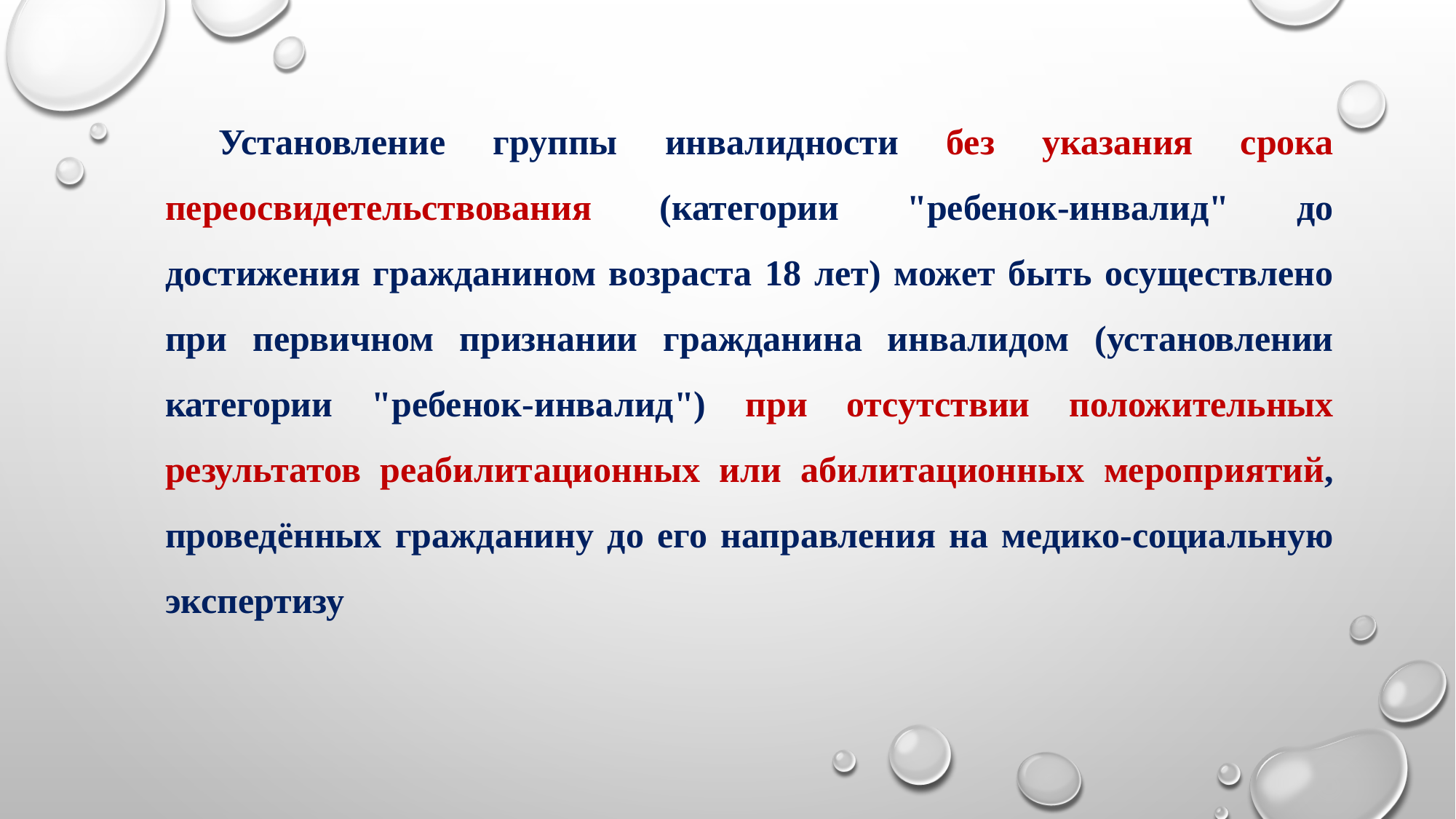

Установление группы инвалидности без указания срока переосвидетельствования (категории "ребенок-инвалид" до достижения гражданином возраста 18 лет) может быть осуществлено при первичном признании гражданина инвалидом (установлении категории "ребенок-инвалид") при отсутствии положительных результатов реабилитационных или абилитационных мероприятий, проведённых гражданину до его направления на медико-социальную экспертизу